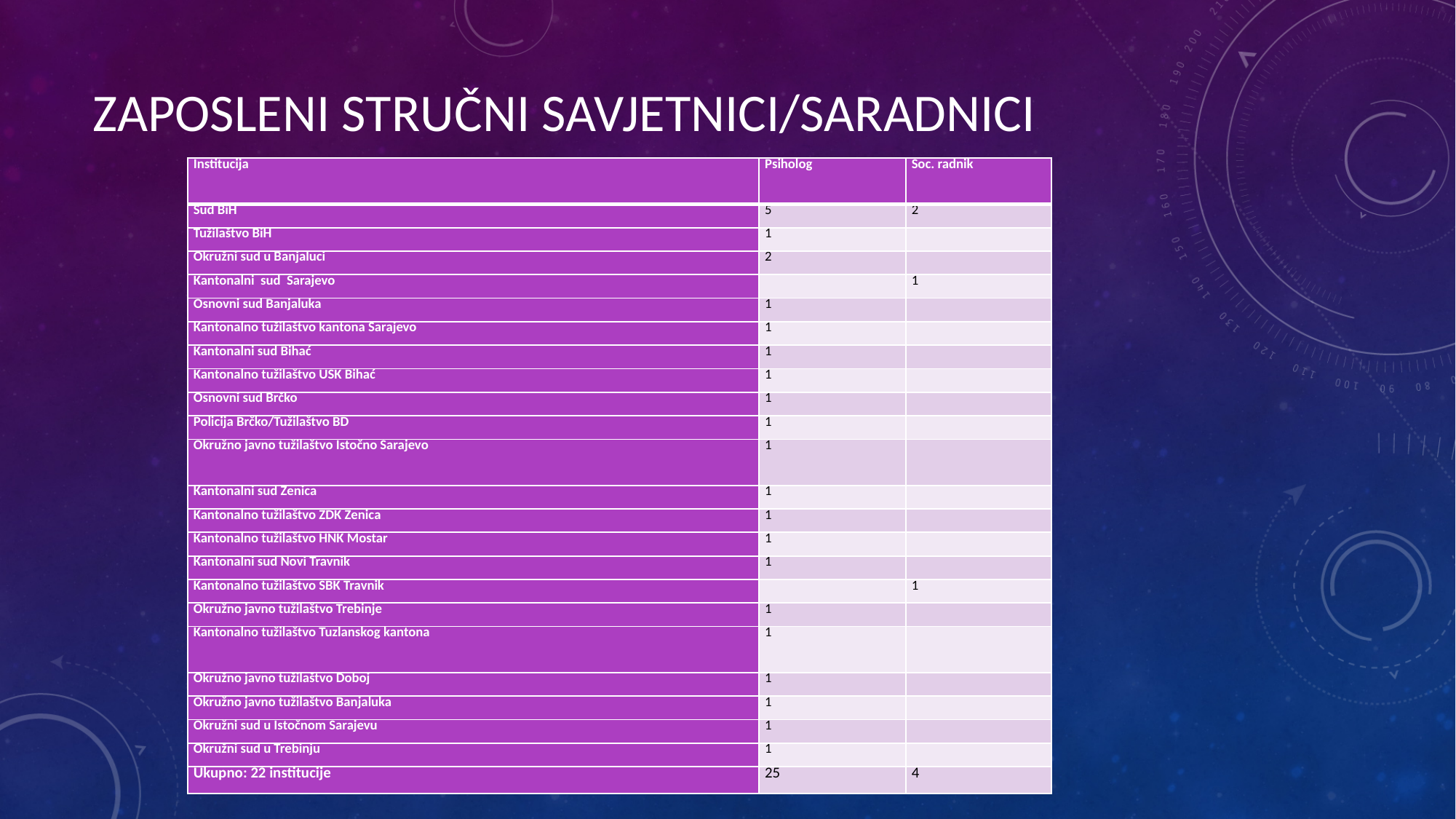

# Zaposleni stručni savjetnici/saradnici
| Institucija | Psiholog | Soc. radnik |
| --- | --- | --- |
| Sud BiH | 5 | 2 |
| Tužilaštvo BiH | 1 |  |
| Okružni sud u Banjaluci | 2 |  |
| Kantonalni sud Sarajevo |  | 1 |
| Osnovni sud Banjaluka | 1 |  |
| Kantonalno tužilaštvo kantona Sarajevo | 1 |  |
| Kantonalni sud Bihać | 1 |  |
| Kantonalno tužilaštvo USK Bihać | 1 |  |
| Osnovni sud Brčko | 1 |  |
| Policija Brčko/Tužilaštvo BD | 1 |  |
| Okružno javno tužilaštvo Istočno Sarajevo | 1 |  |
| Kantonalni sud Zenica | 1 |  |
| Kantonalno tužilaštvo ZDK Zenica | 1 |  |
| Kantonalno tužilaštvo HNK Mostar | 1 |  |
| Kantonalni sud Novi Travnik | 1 |  |
| Kantonalno tužilaštvo SBK Travnik |  | 1 |
| Okružno javno tužilaštvo Trebinje | 1 |  |
| Kantonalno tužilaštvo Tuzlanskog kantona | 1 |  |
| Okružno javno tužilaštvo Doboj | 1 |  |
| Okružno javno tužilaštvo Banjaluka | 1 |  |
| Okružni sud u Istočnom Sarajevu | 1 |  |
| Okružni sud u Trebinju | 1 |  |
| Ukupno: 22 institucije | 25 | 4 |